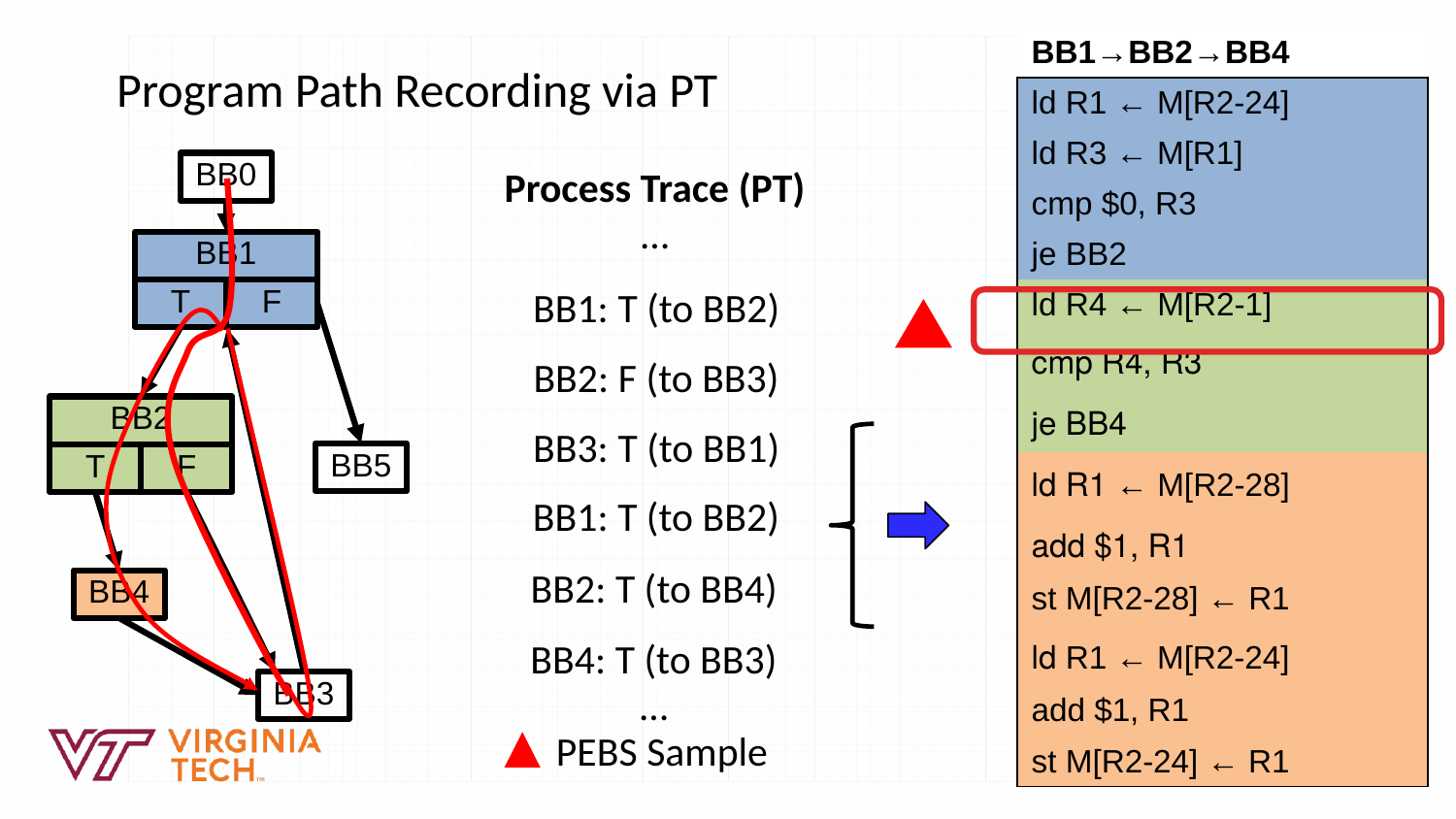

| BB1→BB2→BB4 |
| --- |
| ld R1 ← M[R2-24] |
| ld R3 ← M[R1] |
| cmp $0, R3 |
| je BB2 |
| ld R4 ← M[R2-1] |
| cmp R4, R3 |
| je BB4 |
| ld R1 ← M[R2-28] |
| add $1, R1 |
| st M[R2-28] ← R1 |
| ld R1 ← M[R2-24] |
| add $1, R1 |
| st M[R2-24] ← R1 |
Program Path Recording via PT
BB0
BB1
T
F
BB2
T
F
BB5
BB4
BB3
Process Trace (PT)
…

BB1: T (to BB2)

BB2: F (to BB3)
BB3: T (to BB1)

BB1: T (to BB2)

BB2: T (to BB4)
BB4: T (to BB3)
…
18
PEBS Sample